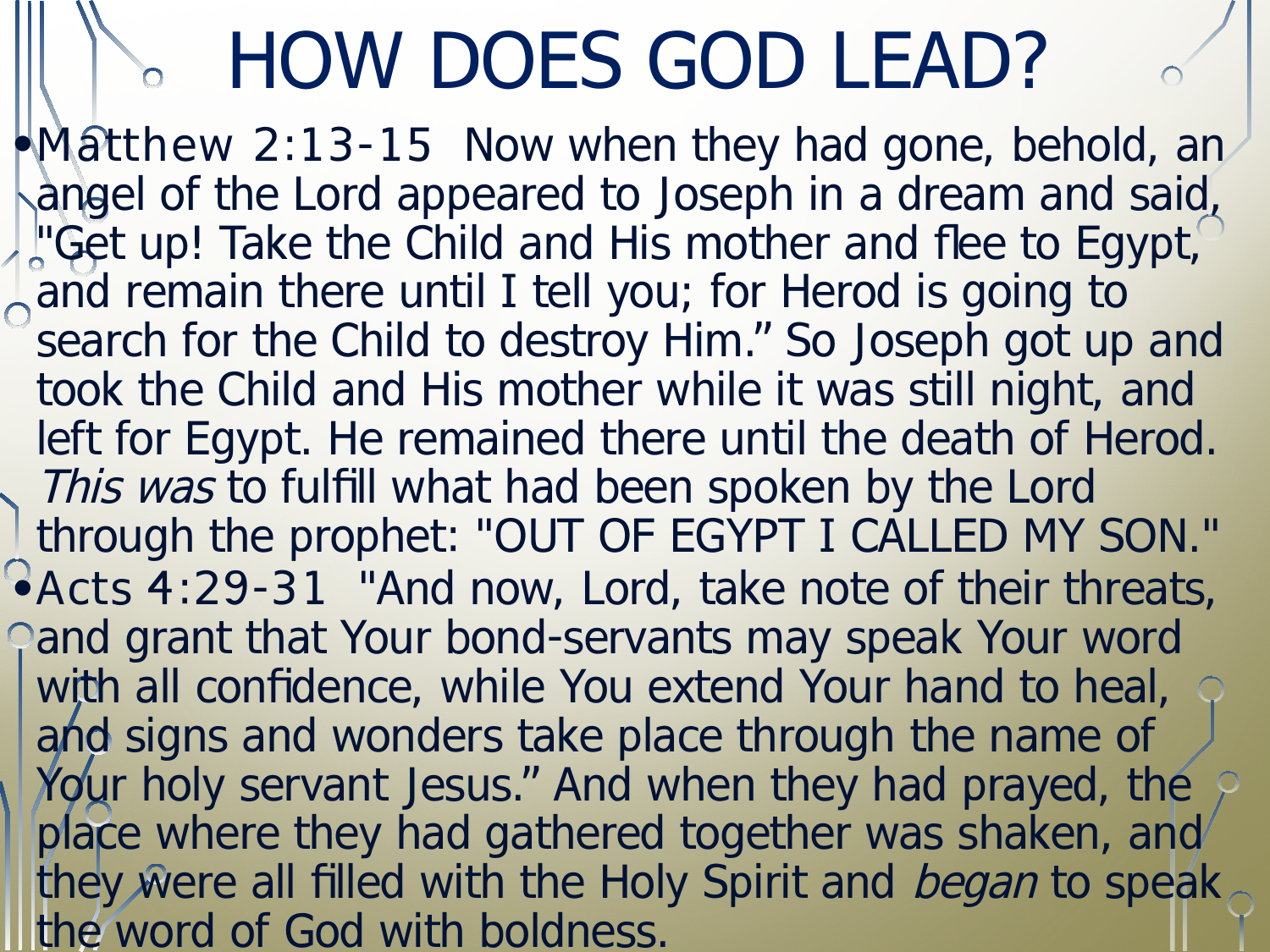

# HOW DOES GOD LEAD?
Matthew 2:13-15  Now when they had gone, behold, an angel of the Lord appeared to Joseph in a dream and said, "Get up! Take the Child and His mother and flee to Egypt, and remain there until I tell you; for Herod is going to search for the Child to destroy Him.” So Joseph got up and took the Child and His mother while it was still night, and left for Egypt. He remained there until the death of Herod. This was to fulfill what had been spoken by the Lord through the prophet: "OUT OF EGYPT I CALLED MY SON."
Acts 4:29-31  "And now, Lord, take note of their threats, and grant that Your bond-servants may speak Your word with all confidence, while You extend Your hand to heal, and signs and wonders take place through the name of Your holy servant Jesus.” And when they had prayed, the place where they had gathered together was shaken, and they were all filled with the Holy Spirit and began to speak the word of God with boldness.